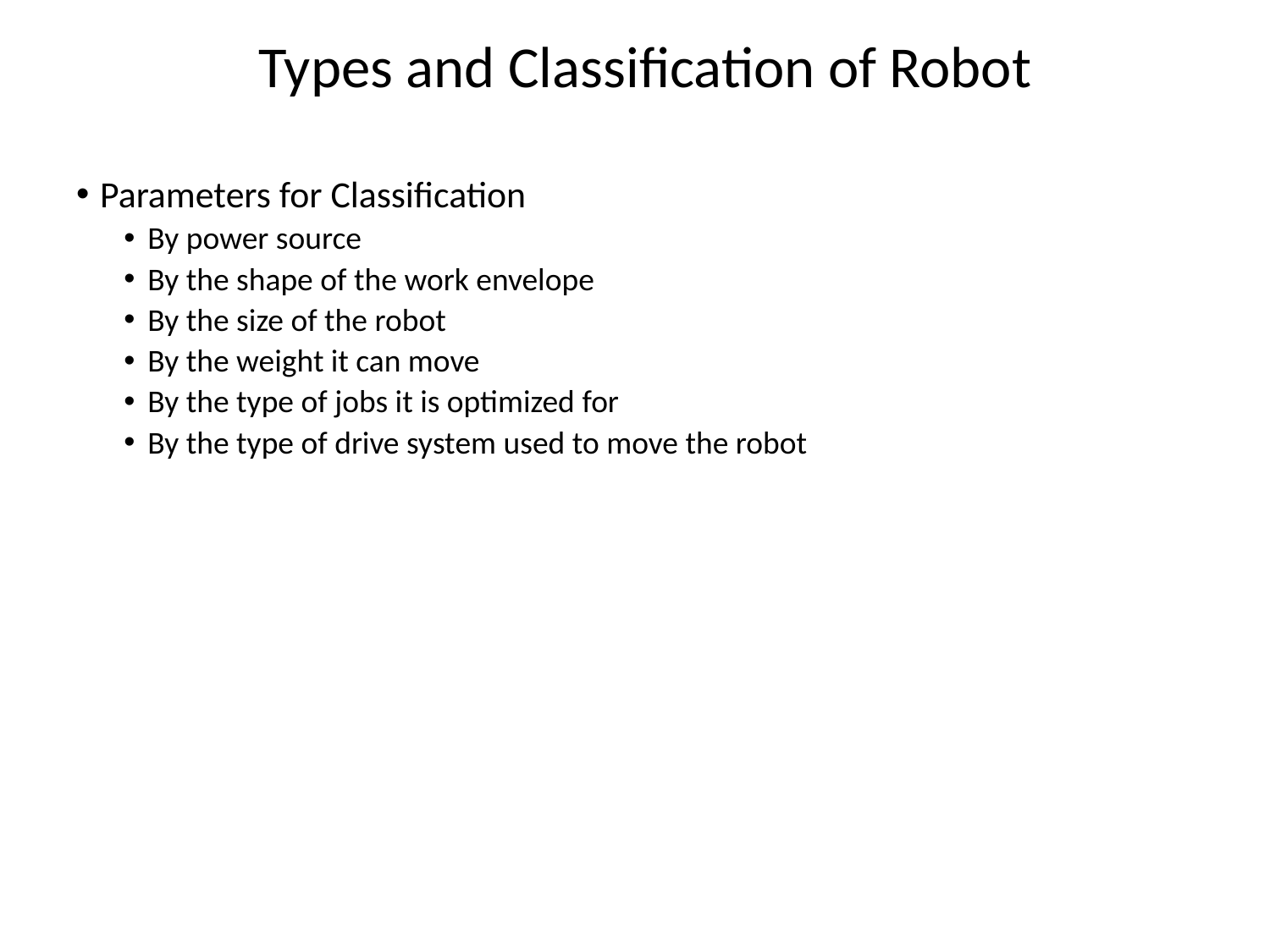

# Types and Classification of Robot
Parameters for Classification
By power source
By the shape of the work envelope
By the size of the robot
By the weight it can move
By the type of jobs it is optimized for
By the type of drive system used to move the robot